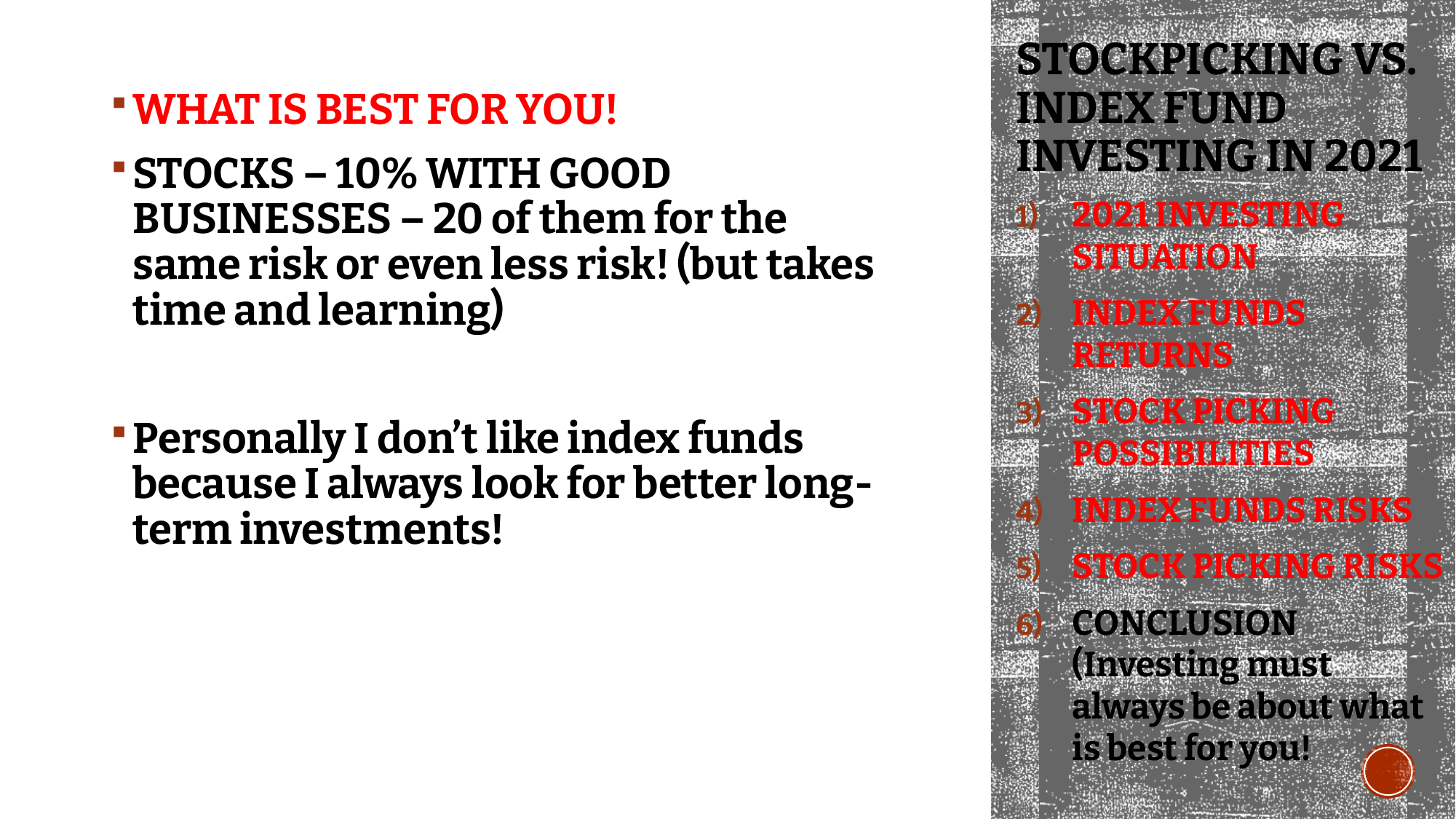

# STOCKPICKING vs. INDEX FUND INVESTING IN 2021
WHAT IS BEST FOR YOU!
STOCKS – 10% WITH GOOD BUSINESSES – 20 of them for the same risk or even less risk! (but takes time and learning)

Personally I don’t like index funds because I always look for better long-term investments!

2021 INVESTING SITUATION
INDEX FUNDS RETURNS
STOCK PICKING POSSIBILITIES
INDEX FUNDS RISKS
STOCK PICKING RISKS
CONCLUSION (Investing must always be about what is best for you!